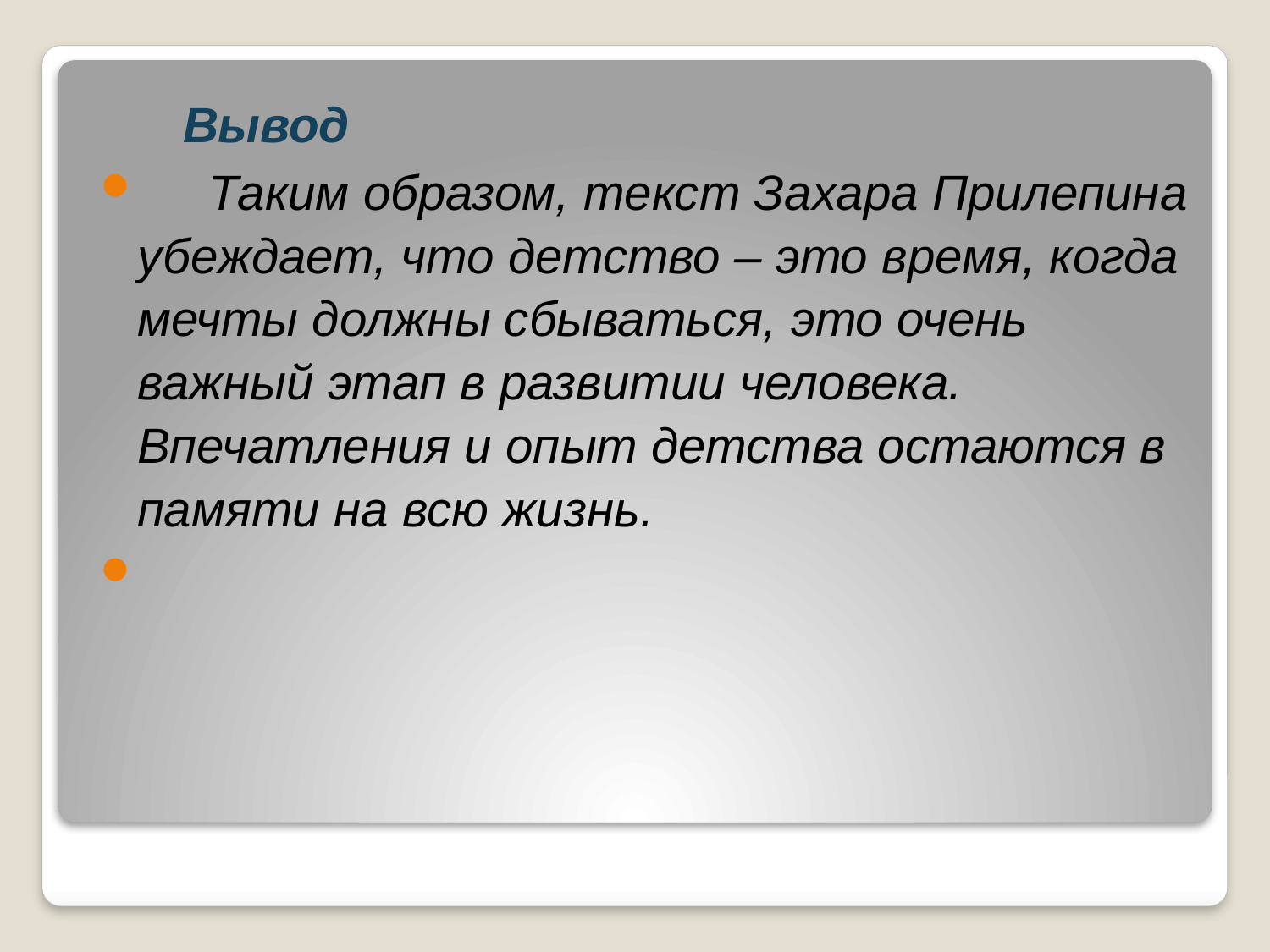

Вывод
     Таким образом, текст Захара Прилепина убеждает, что детство – это время, когда мечты должны сбываться, это очень важный этап в развитии человека. Впечатления и опыт детства остаются в памяти на всю жизнь.

#